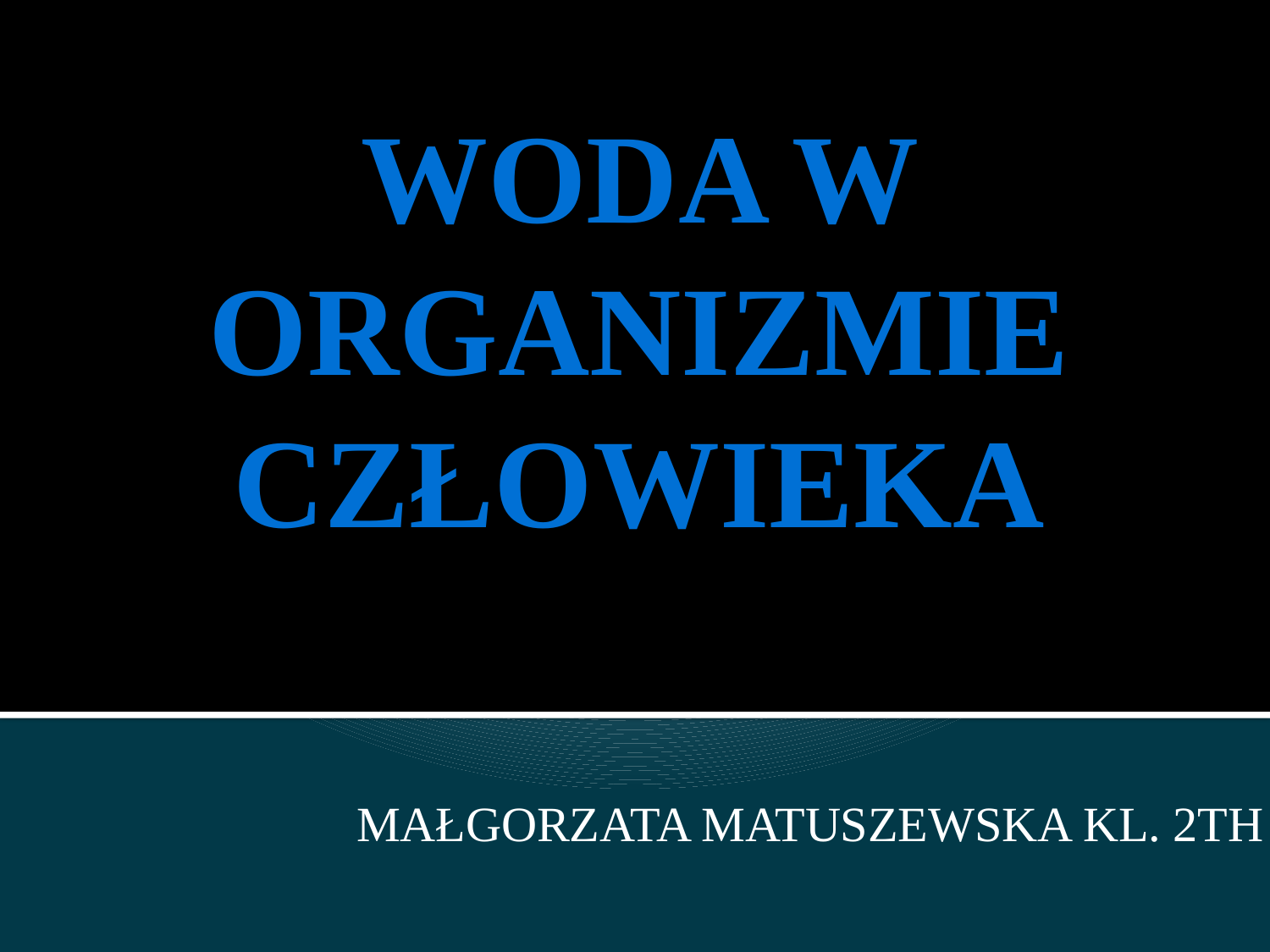

# WODA W ORGANIZMIE CZŁOWIEKA
MAŁGORZATA MATUSZEWSKA KL. 2TH